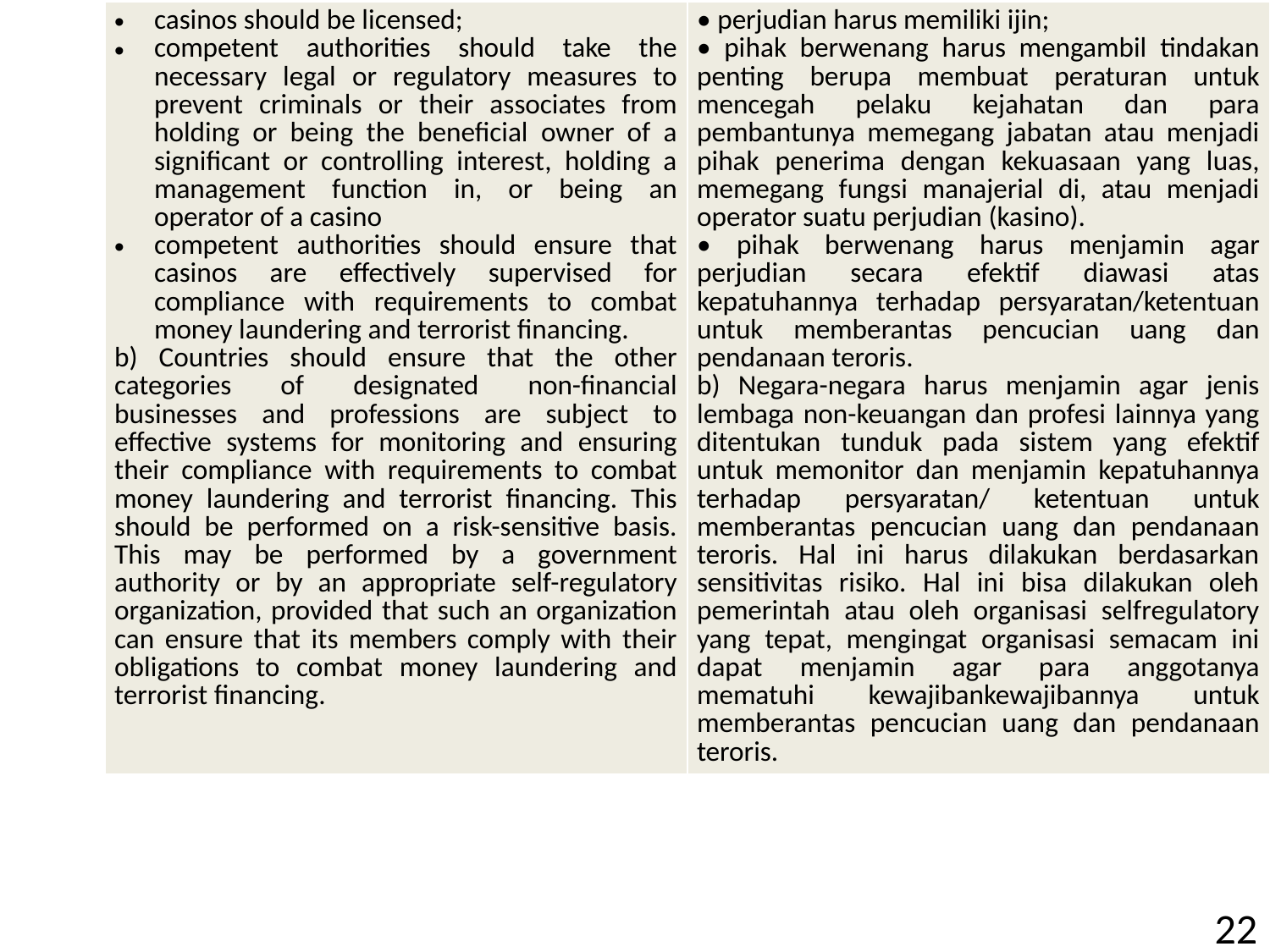

| casinos should be licensed; competent authorities should take the necessary legal or regulatory measures to prevent criminals or their associates from holding or being the beneficial owner of a significant or controlling interest, holding a management function in, or being an operator of a casino competent authorities should ensure that casinos are effectively supervised for compliance with requirements to combat money laundering and terrorist financing. b) Countries should ensure that the other categories of designated non-financial businesses and professions are subject to effective systems for monitoring and ensuring their compliance with requirements to combat money laundering and terrorist financing. This should be performed on a risk-sensitive basis. This may be performed by a government authority or by an appropriate self-regulatory organization, provided that such an organization can ensure that its members comply with their obligations to combat money laundering and terrorist financing. | • perjudian harus memiliki ijin; • pihak berwenang harus mengambil tindakan penting berupa membuat peraturan untuk mencegah pelaku kejahatan dan para pembantunya memegang jabatan atau menjadi pihak penerima dengan kekuasaan yang luas, memegang fungsi manajerial di, atau menjadi operator suatu perjudian (kasino). • pihak berwenang harus menjamin agar perjudian secara efektif diawasi atas kepatuhannya terhadap persyaratan/ketentuan untuk memberantas pencucian uang dan pendanaan teroris. b) Negara-negara harus menjamin agar jenis lembaga non-keuangan dan profesi lainnya yang ditentukan tunduk pada sistem yang efektif untuk memonitor dan menjamin kepatuhannya terhadap persyaratan/ ketentuan untuk memberantas pencucian uang dan pendanaan teroris. Hal ini harus dilakukan berdasarkan sensitivitas risiko. Hal ini bisa dilakukan oleh pemerintah atau oleh organisasi selfregulatory yang tepat, mengingat organisasi semacam ini dapat menjamin agar para anggotanya mematuhi kewajibankewajibannya untuk memberantas pencucian uang dan pendanaan teroris. |
| --- | --- |
22